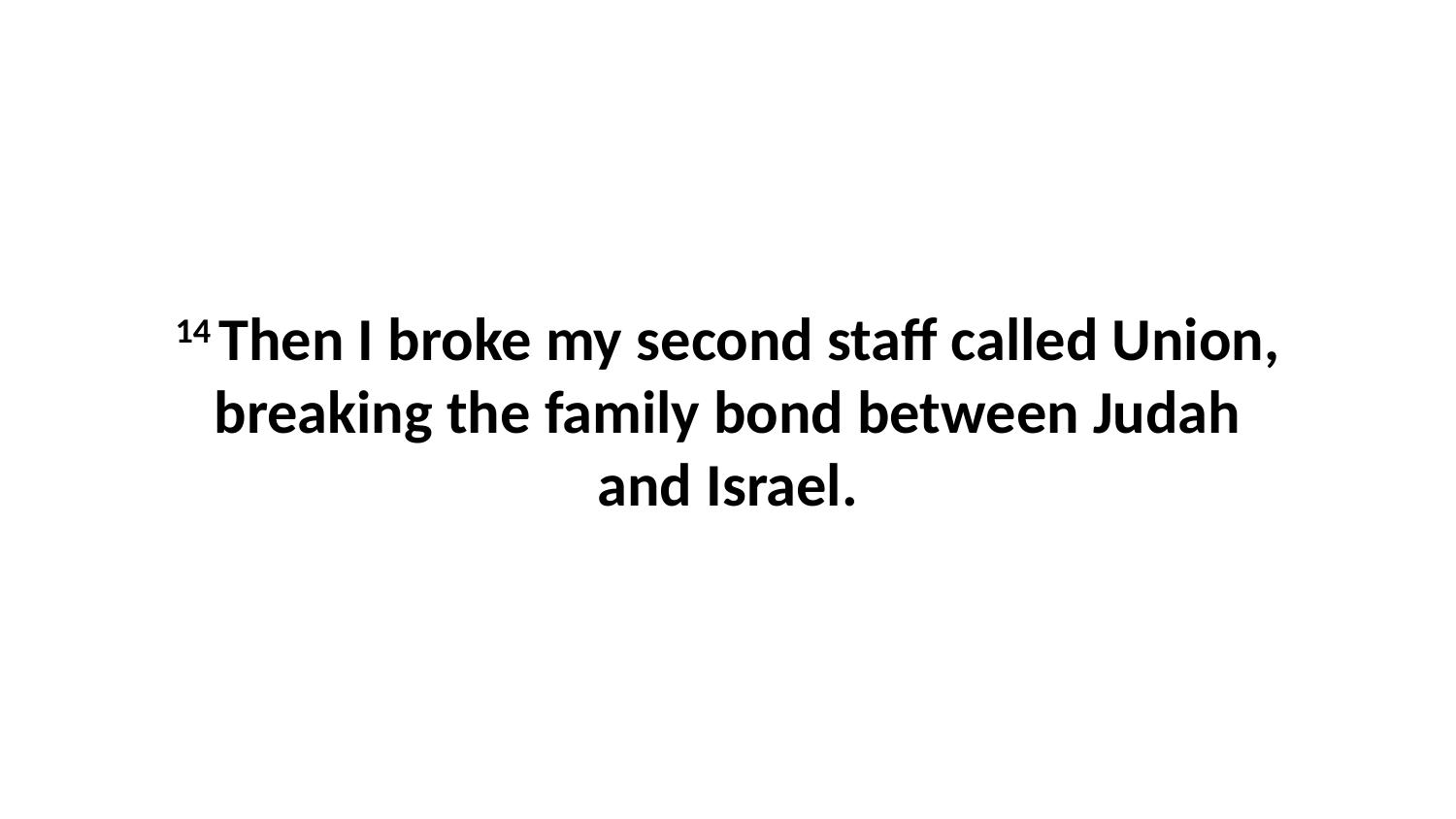

14 Then I broke my second staff called Union, breaking the family bond between Judah and Israel.